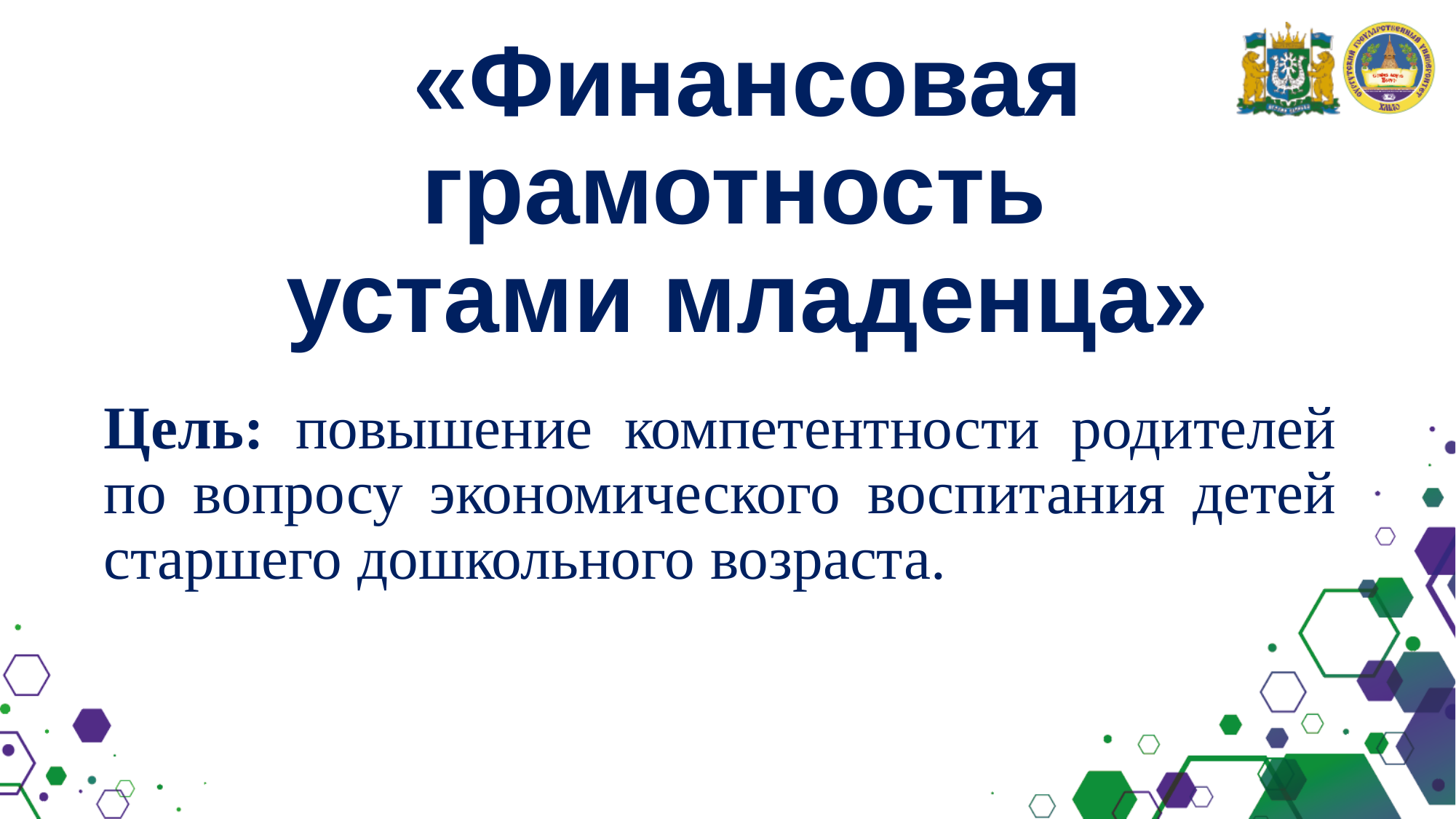

# «Финансовая грамотность устами младенца»
Цель: повышение компетентности родителей по вопросу экономического воспитания детей старшего дошкольного возраста.